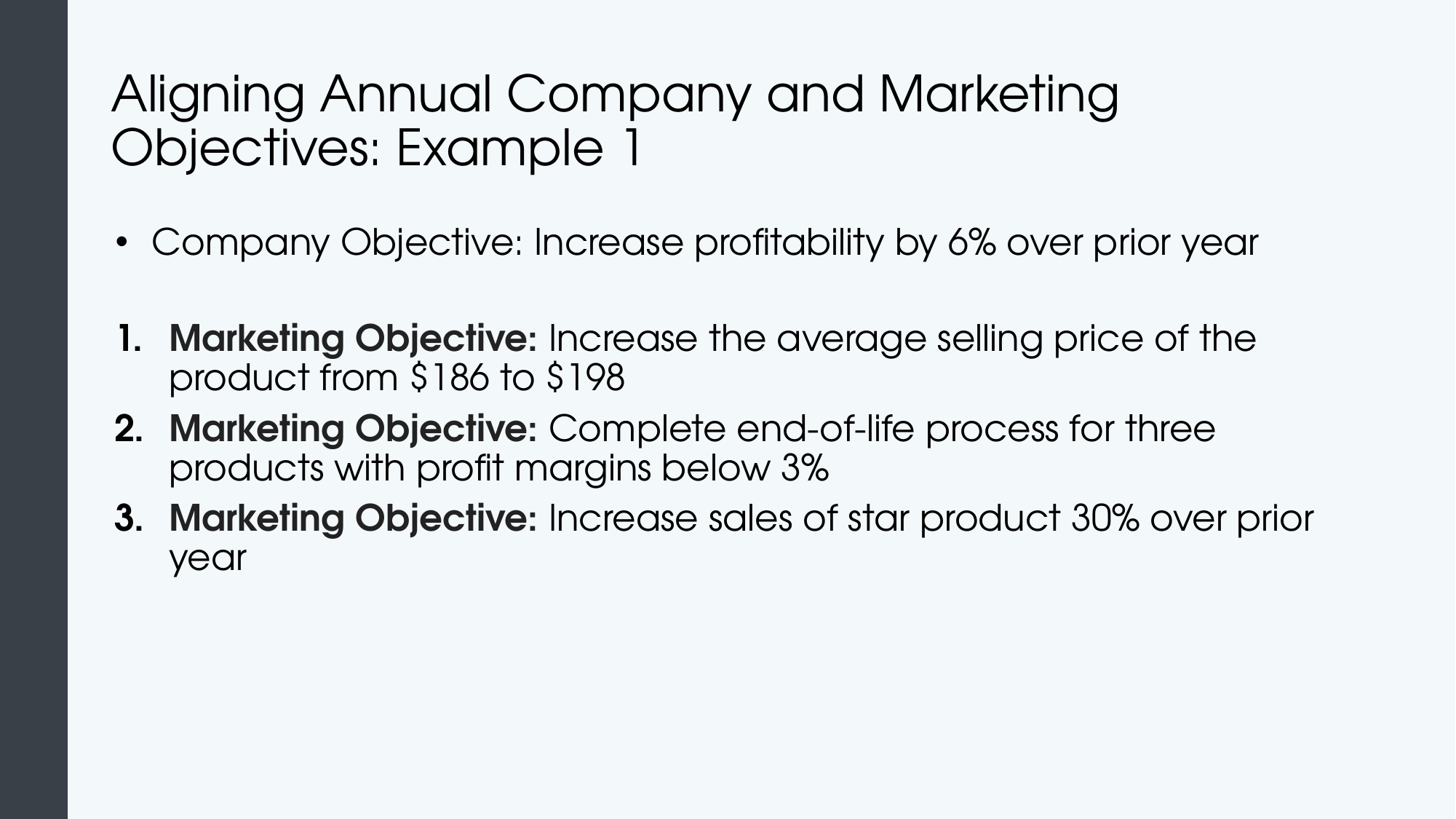

# Aligning Annual Company and Marketing Objectives: Example 1
Company Objective: Increase profitability by 6% over prior year

Marketing Objective: Increase the average selling price of the product from $186 to $198
Marketing Objective: Complete end-of-life process for three products with profit margins below 3%
Marketing Objective: Increase sales of star product 30% over prior year